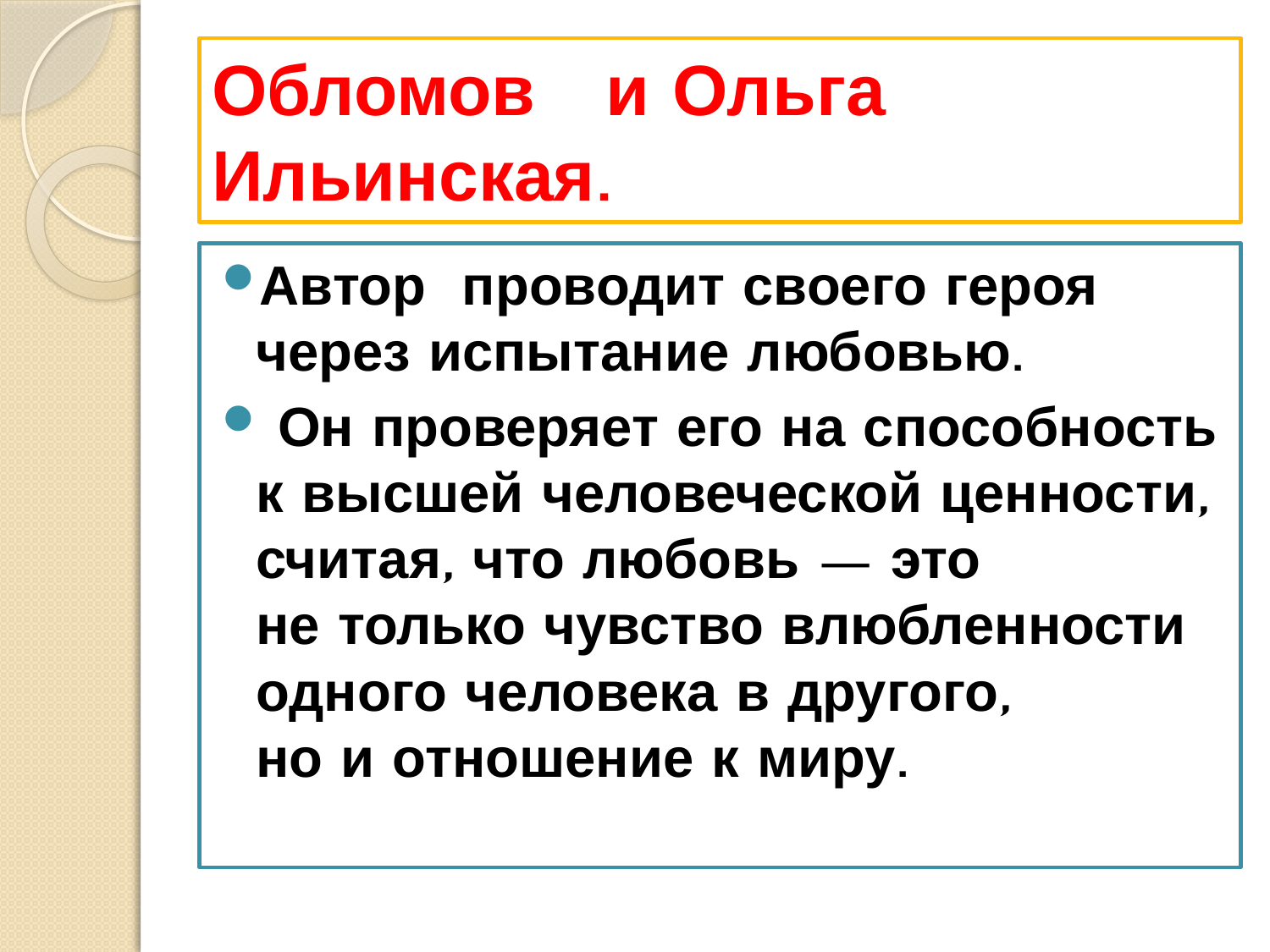

# Обломов   и Ольга Ильинская.
Автор  проводит своего героя через испытание любовью.
 Он проверяет его на способность к высшей человеческой ценности, считая, что любовь — это не только чувство влюбленности одного человека в другого, но и отношение к миру.